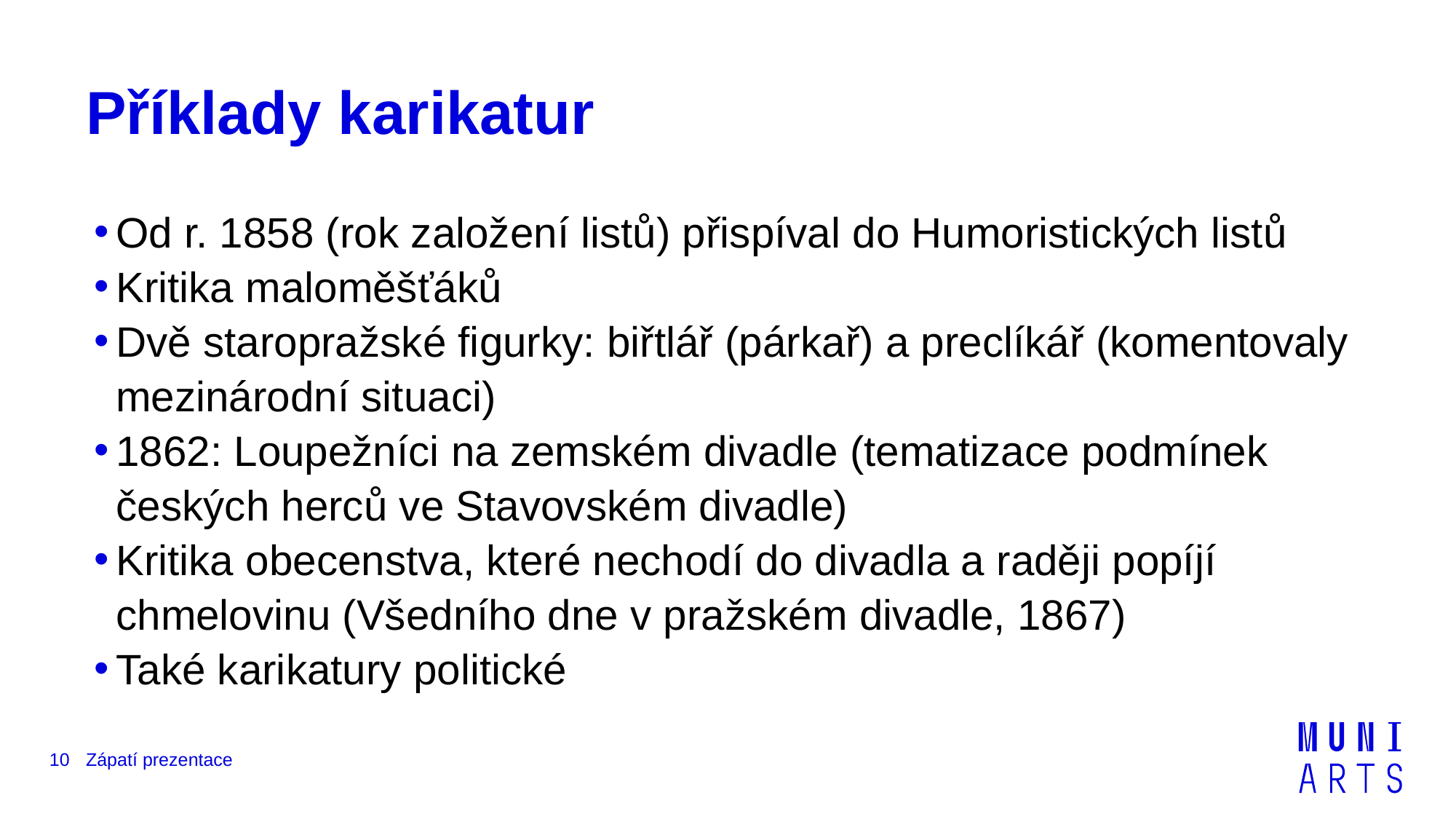

# Příklady karikatur
Od r. 1858 (rok založení listů) přispíval do Humoristických listů
Kritika maloměšťáků
Dvě staropražské figurky: biřtlář (párkař) a preclíkář (komentovaly mezinárodní situaci)
1862: Loupežníci na zemském divadle (tematizace podmínek českých herců ve Stavovském divadle)
Kritika obecenstva, které nechodí do divadla a raději popíjí chmelovinu (Všedního dne v pražském divadle, 1867)
Také karikatury politické

10
Zápatí prezentace